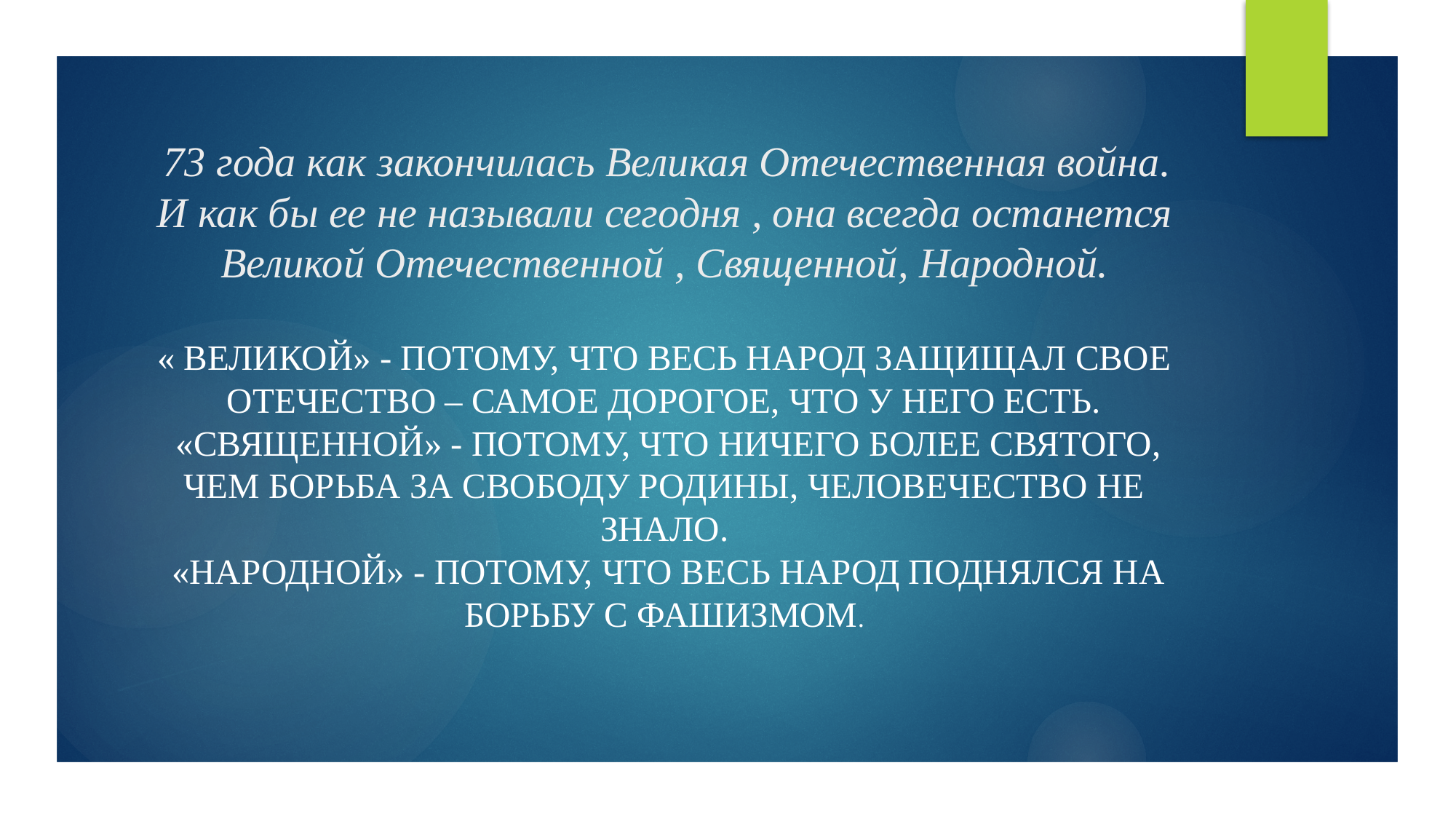

# 73 года как закончилась Великая Отечественная война. И как бы ее не называли сегодня , она всегда останется Великой Отечественной , Священной, Народной.
« Великой» - потому, что весь народ защищал свое Отечество – самое дорогое, что у него есть.
 «Священной» - потому, что ничего более святого, чем борьба за свободу Родины, человечество не знало.
 «Народной» - потому, что весь народ поднялся на борьбу с фашизмом.